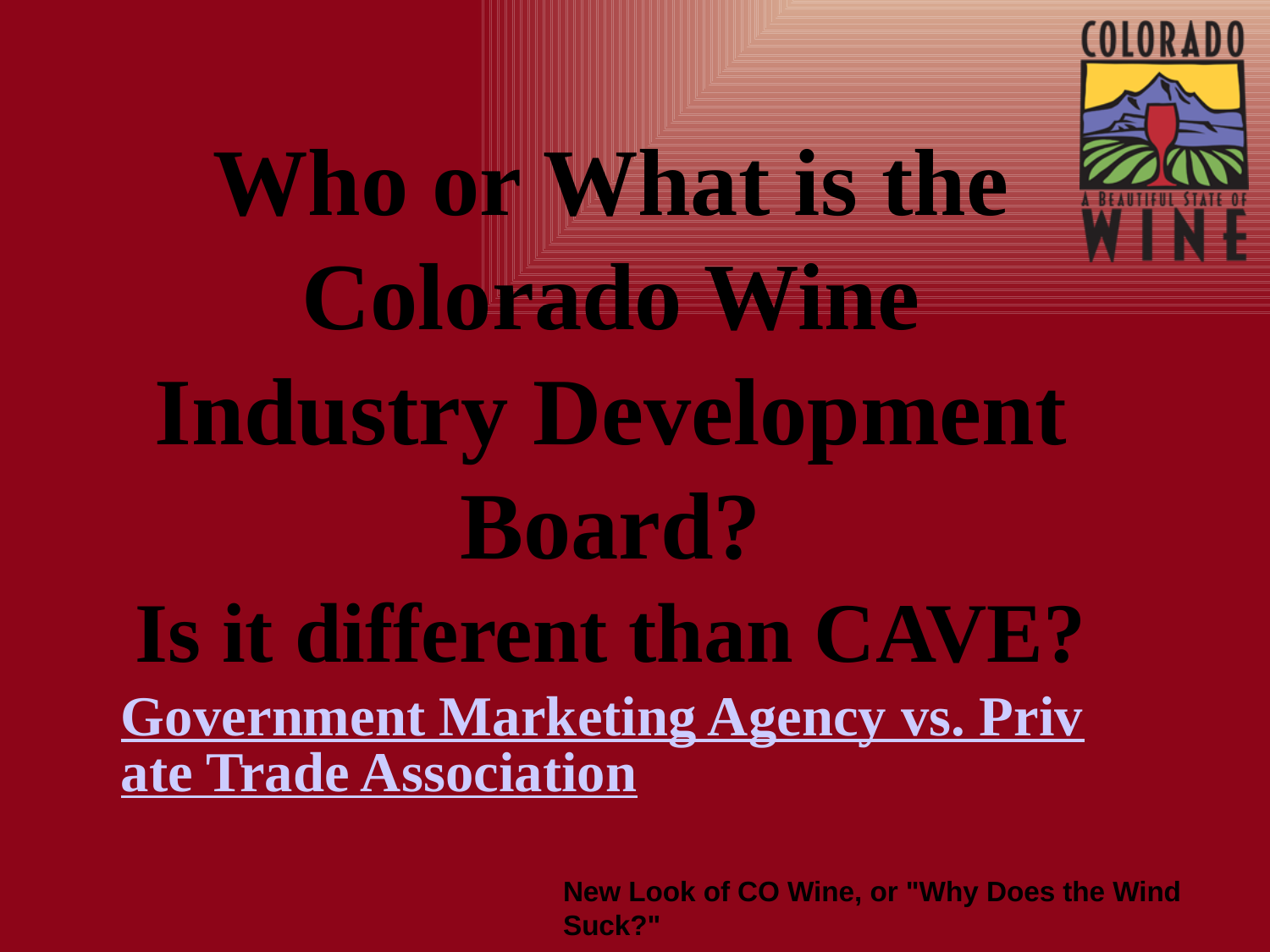

# Who or What is the Colorado Wine Industry Development Board? Is it different than CAVE? Government Marketing Agency vs. Private Trade Association
New Look of CO Wine, or "Why Does the Wind Suck?"